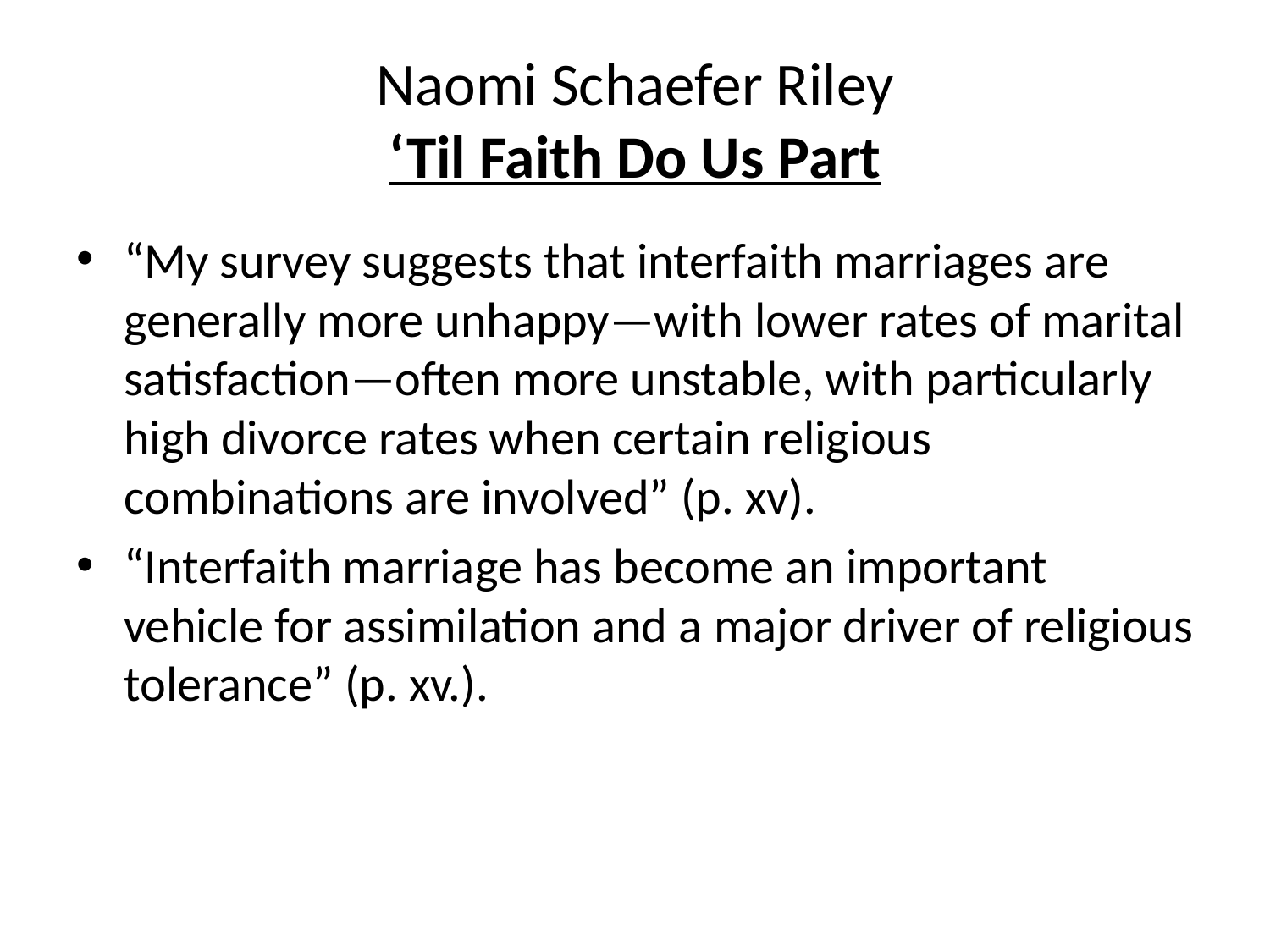

# Naomi Schaefer Riley ‘Til Faith Do Us Part
“My survey suggests that interfaith marriages are generally more unhappy—with lower rates of marital satisfaction—often more unstable, with particularly high divorce rates when certain religious combinations are involved” (p. xv).
“Interfaith marriage has become an important vehicle for assimilation and a major driver of religious tolerance” (p. xv.).